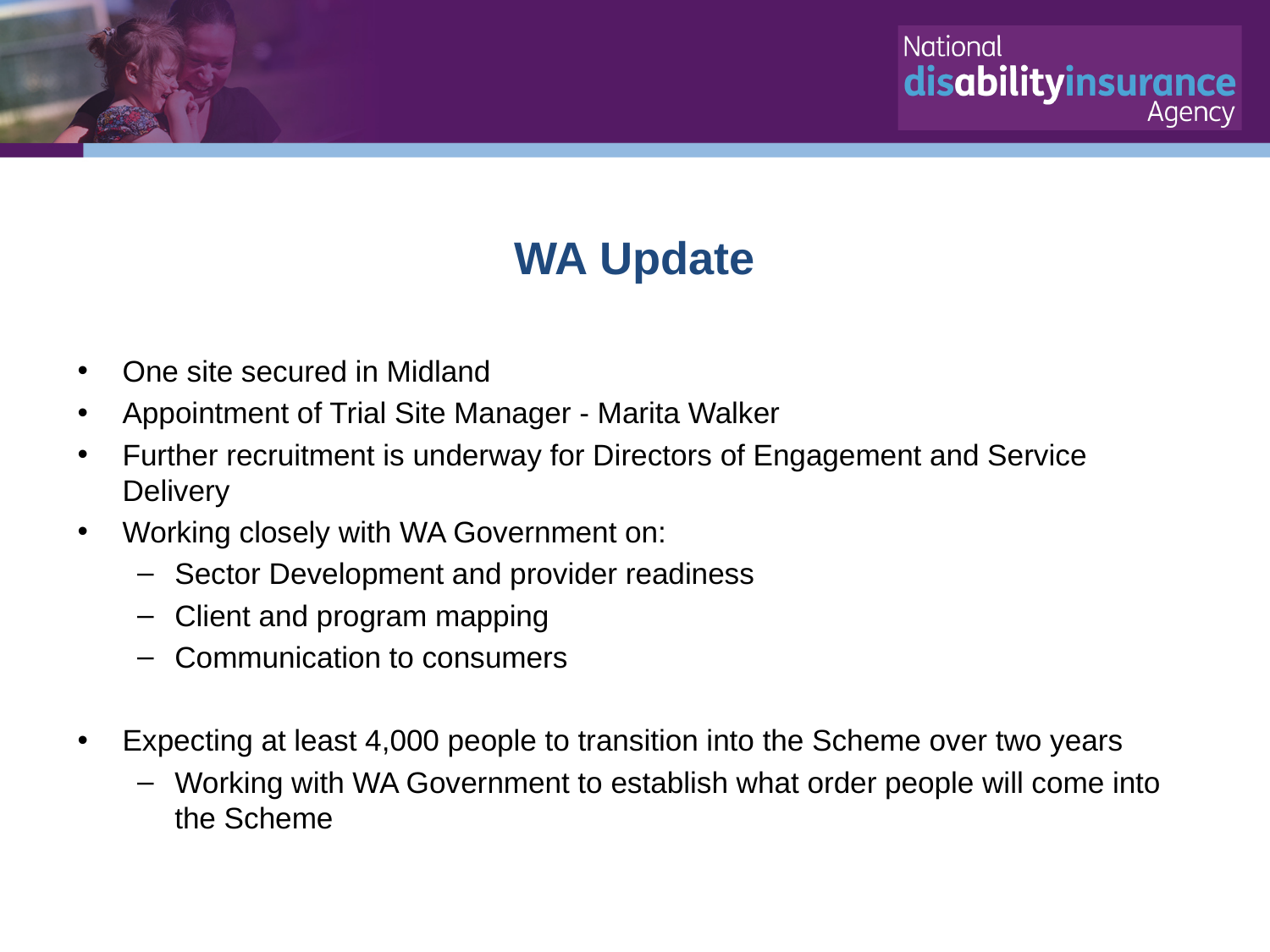

# WA Update
One site secured in Midland
Appointment of Trial Site Manager - Marita Walker
Further recruitment is underway for Directors of Engagement and Service Delivery
Working closely with WA Government on:
Sector Development and provider readiness
Client and program mapping
Communication to consumers

Expecting at least 4,000 people to transition into the Scheme over two years
Working with WA Government to establish what order people will come into the Scheme